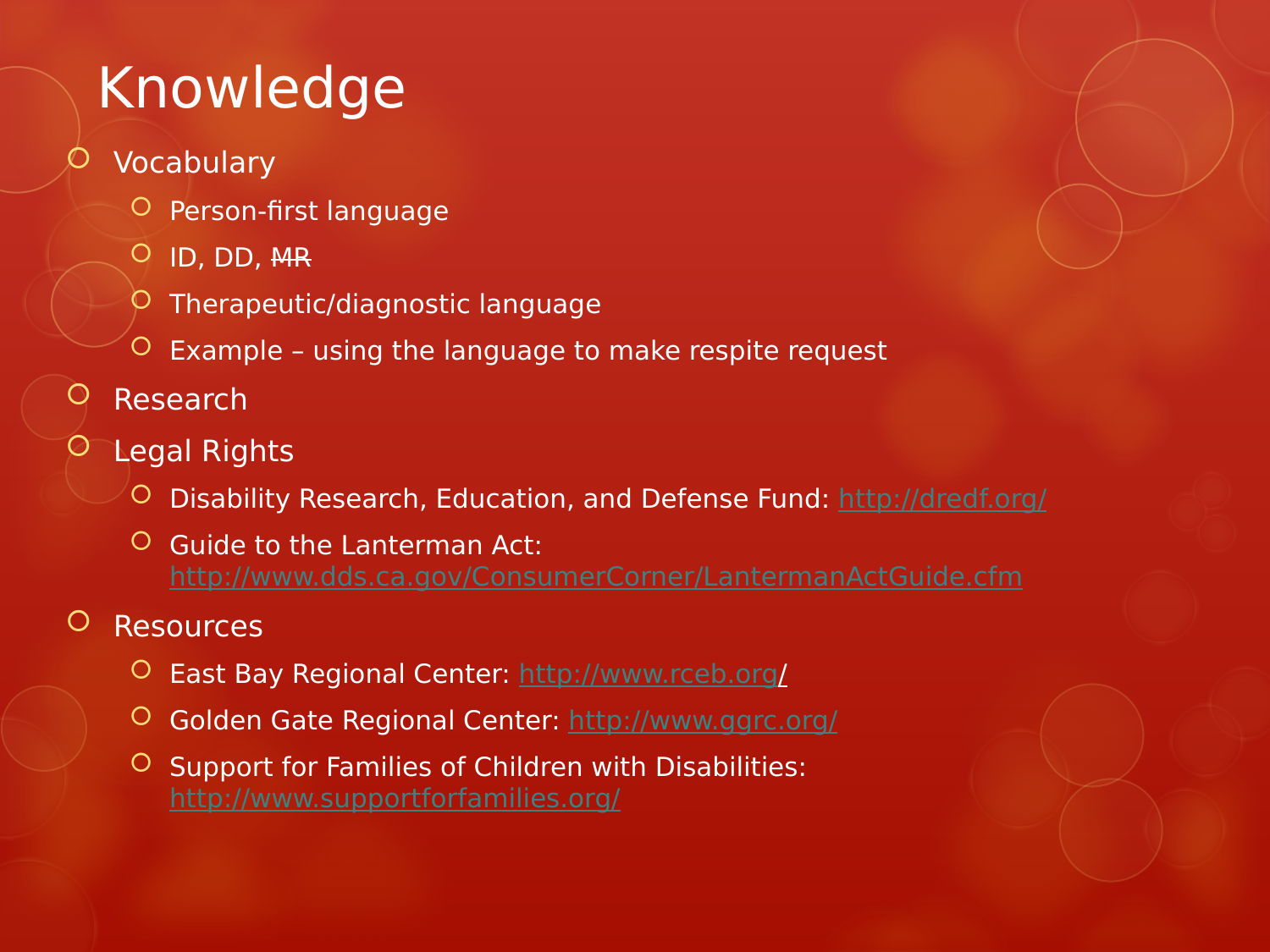

# Knowledge
Vocabulary
Person-first language
ID, DD, MR
Therapeutic/diagnostic language
Example – using the language to make respite request
Research
Legal Rights
Disability Research, Education, and Defense Fund: http://dredf.org/
Guide to the Lanterman Act: http://www.dds.ca.gov/ConsumerCorner/LantermanActGuide.cfm
Resources
East Bay Regional Center: http://www.rceb.org/
Golden Gate Regional Center: http://www.ggrc.org/
Support for Families of Children with Disabilities: http://www.supportforfamilies.org/